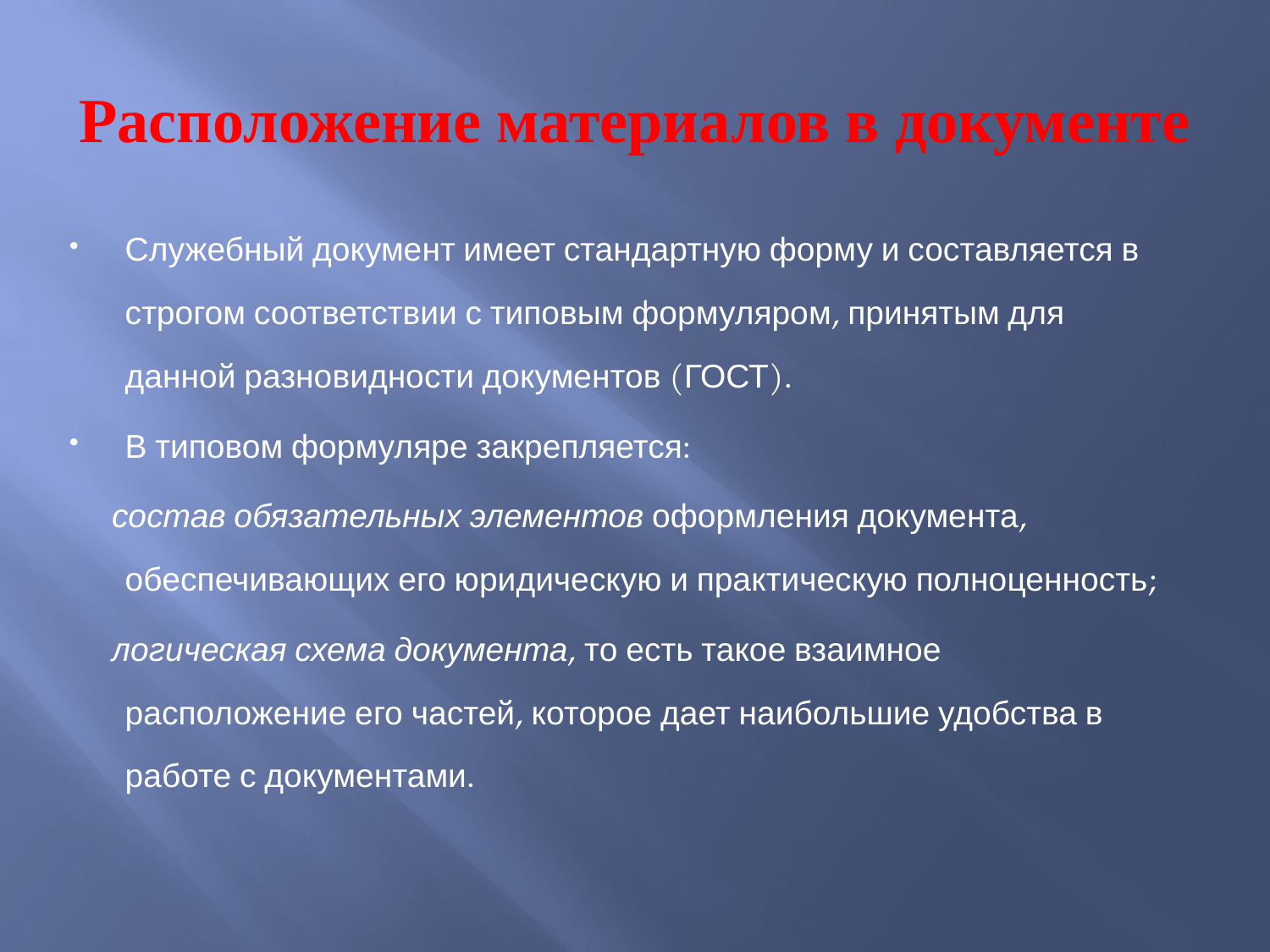

# Расположение материалов в документе
Служебный документ имеет стандартную форму и составляется в строгом соответствии с типовым формуляром, принятым для данной разновидности документов (ГОСТ).
В типовом формуляре закрепляется:
     состав обязательных элементов оформления документа, обеспечивающих его юридическую и практическую полноценность;
     логическая схема документа, то есть такое взаимное расположение его частей, которое дает наибольшие удобства в работе с документами.